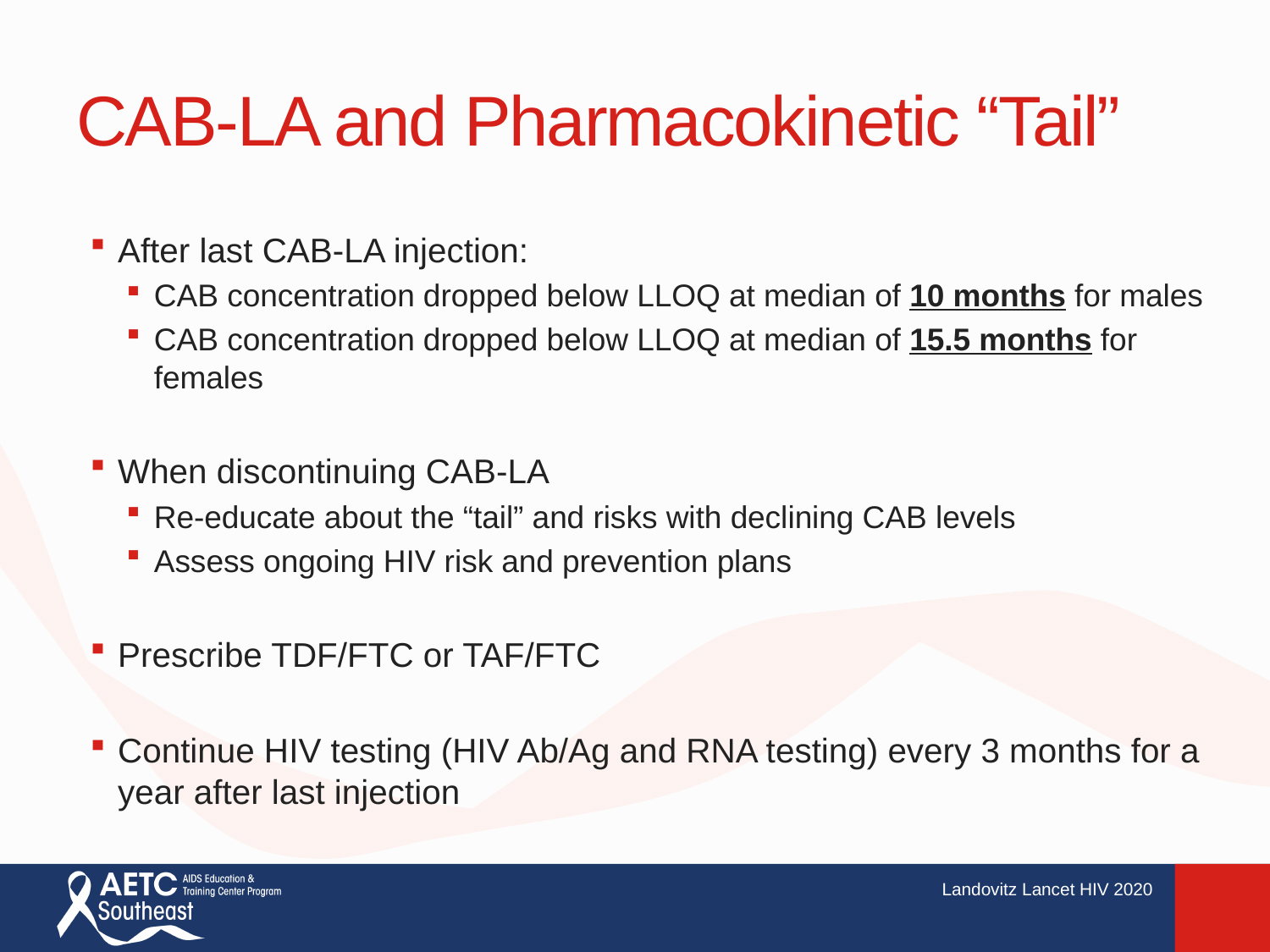

# CAB-LA and Pharmacokinetic “Tail”
After last CAB-LA injection:
CAB concentration dropped below LLOQ at median of 10 months for males
CAB concentration dropped below LLOQ at median of 15.5 months for females

When discontinuing CAB-LA
Re-educate about the “tail” and risks with declining CAB levels
Assess ongoing HIV risk and prevention plans

Prescribe TDF/FTC or TAF/FTC

Continue HIV testing (HIV Ab/Ag and RNA testing) every 3 months for a year after last injection

Landovitz Lancet HIV 2020